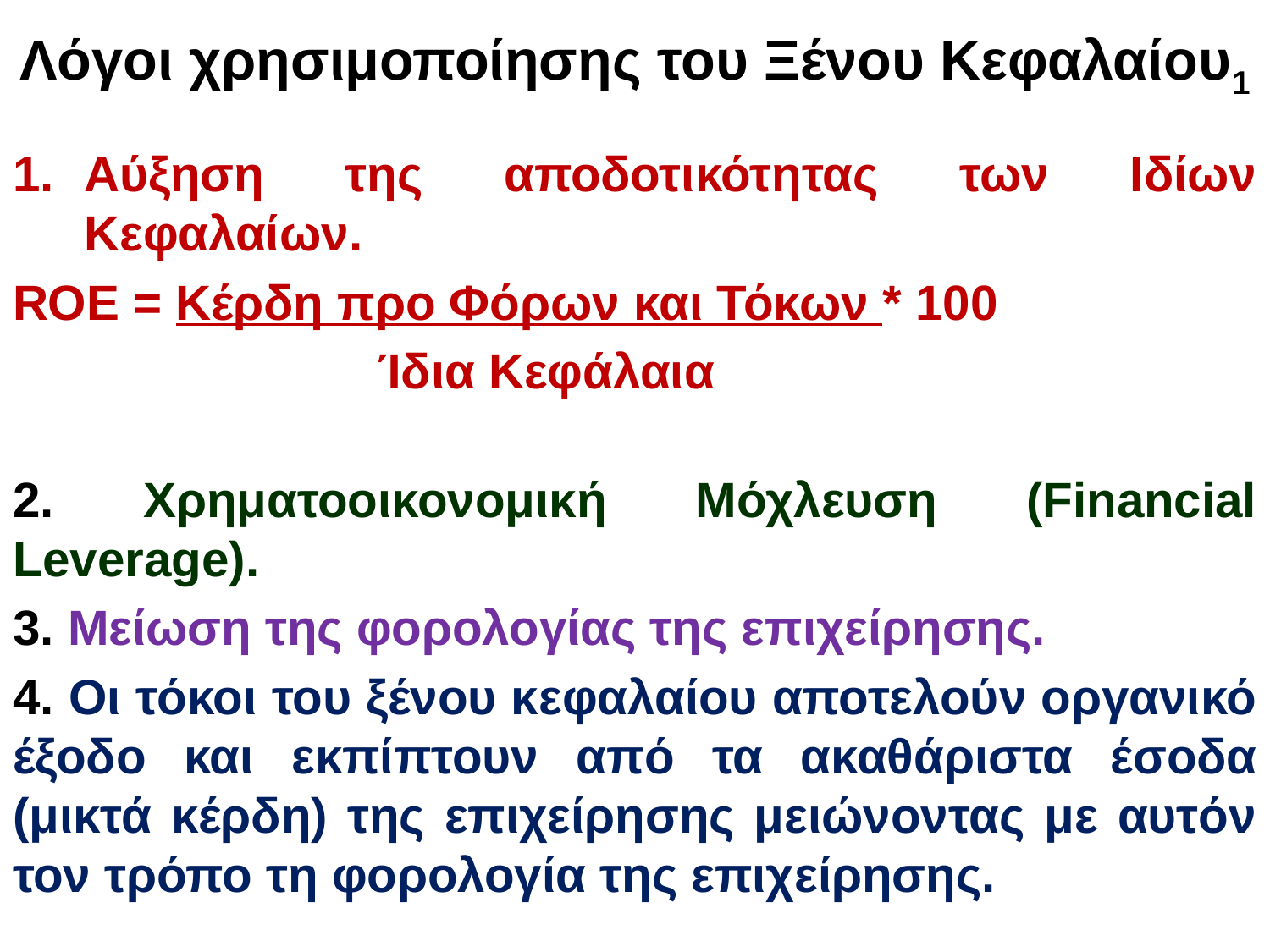

# Λόγοι χρησιμοποίησης του Ξένου Κεφαλαίου1
Αύξηση της αποδοτικότητας των Ιδίων Κεφαλαίων.
ROE = Κέρδη προ Φόρων και Τόκων * 100
Ίδια Κεφάλαια

2. Χρηματοοικονομική Μόχλευση (Financial Leverage).
3. Μείωση της φορολογίας της επιχείρησης.
4. Οι τόκοι του ξένου κεφαλαίου αποτελούν οργανικό έξοδο και εκπίπτουν από τα ακαθάριστα έσοδα (μικτά κέρδη) της επιχείρησης μειώνοντας με αυτόν τον τρόπο τη φορολογία της επιχείρησης.